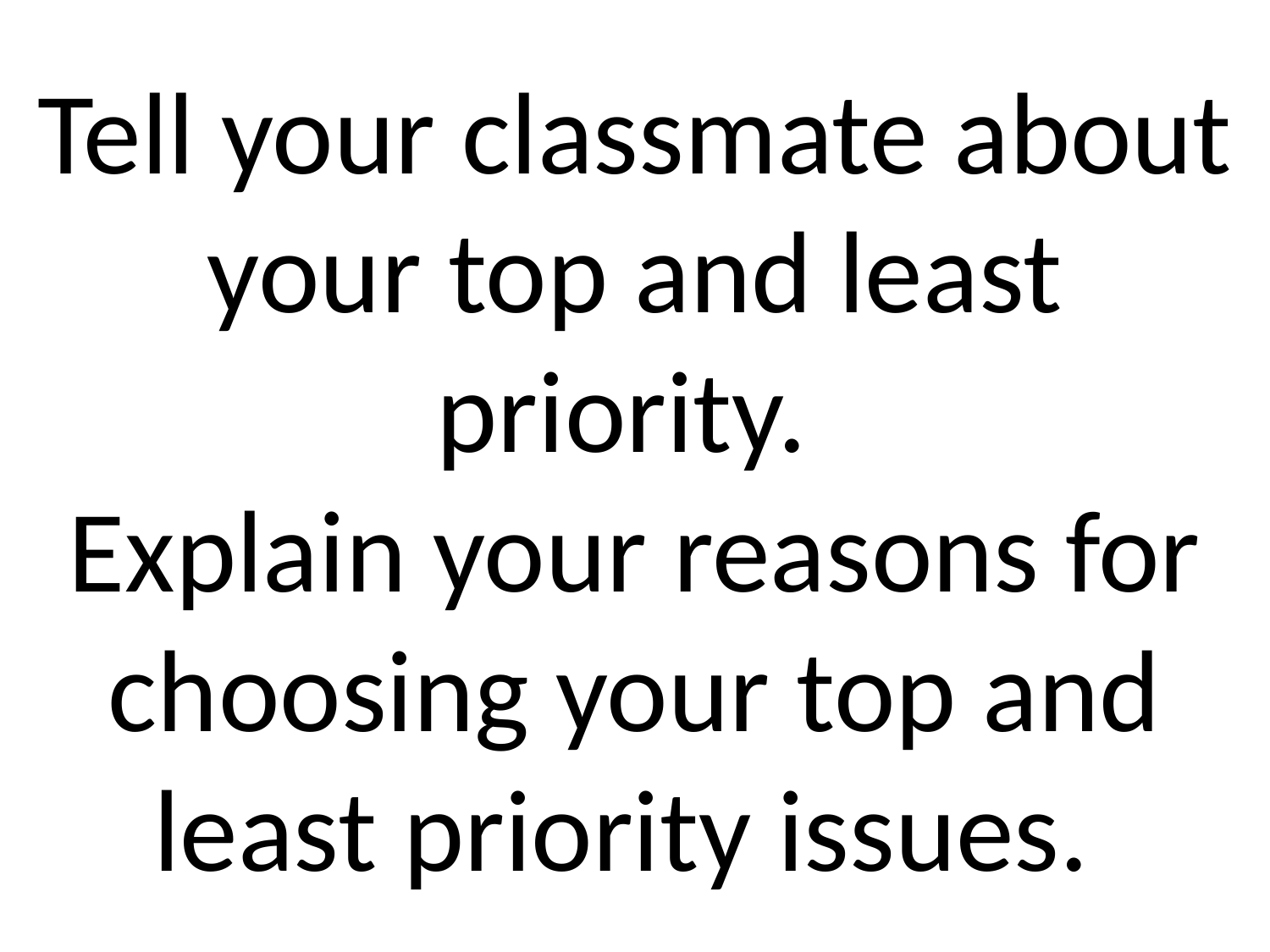

# Tell your classmate about your top and least priority. Explain your reasons for choosing your top and least priority issues.